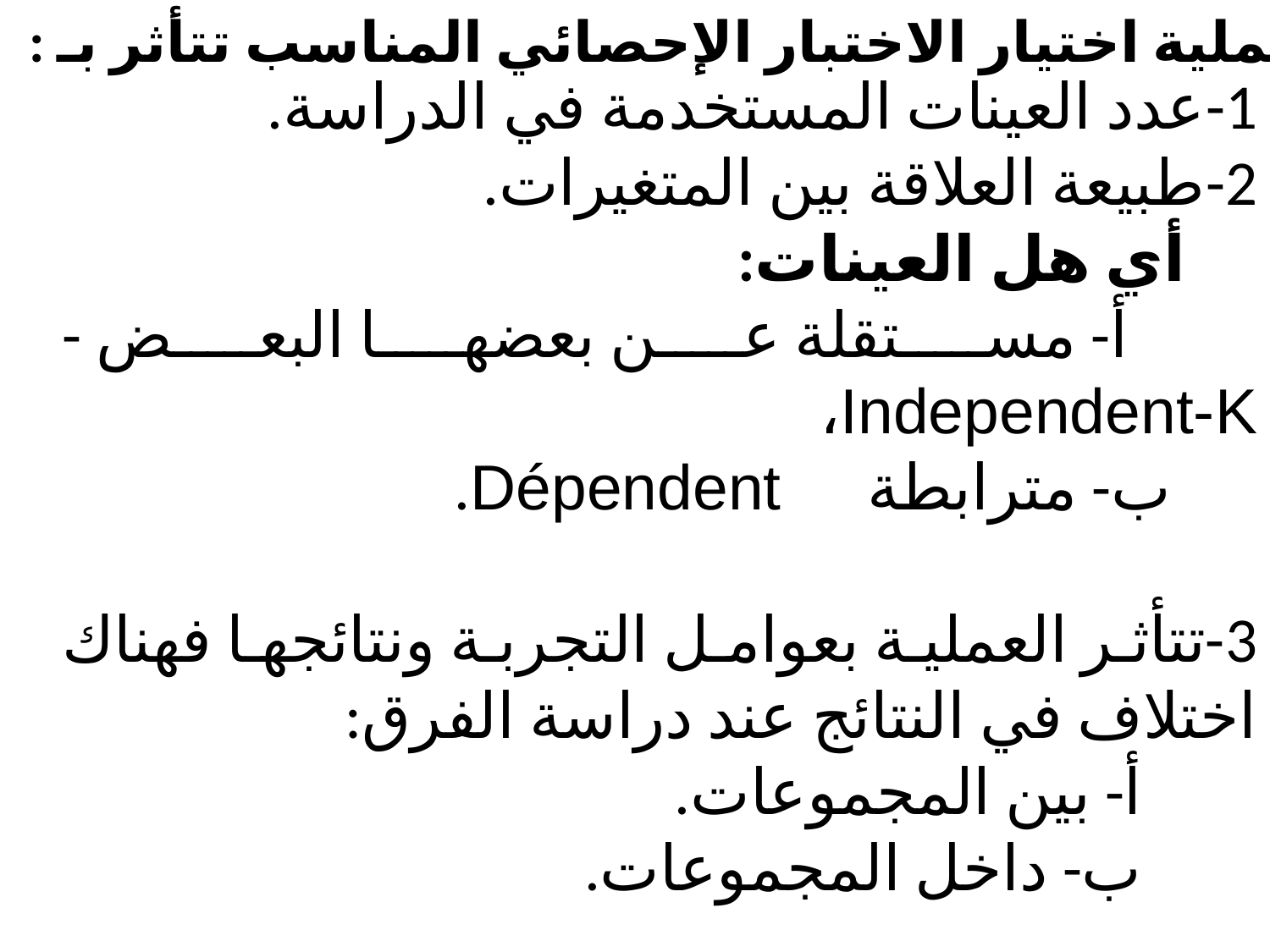

عملية اختيار الاختبار الإحصائي المناسب تتأثر بـ :
1-عدد العينات المستخدمة في الدراسة.
2-طبيعة العلاقة بين المتغيرات.
     أي هل العينات:
         أ- مستقلة عن بعضها البعض -Independent-K،
      ب- مترابطة      Dépendent.

3-تتأثر العملية بعوامل التجربة ونتائجها فهناك اختلاف في النتائج عند دراسة الفرق:
        أ- بين المجموعات.
        ب- داخل المجموعات.